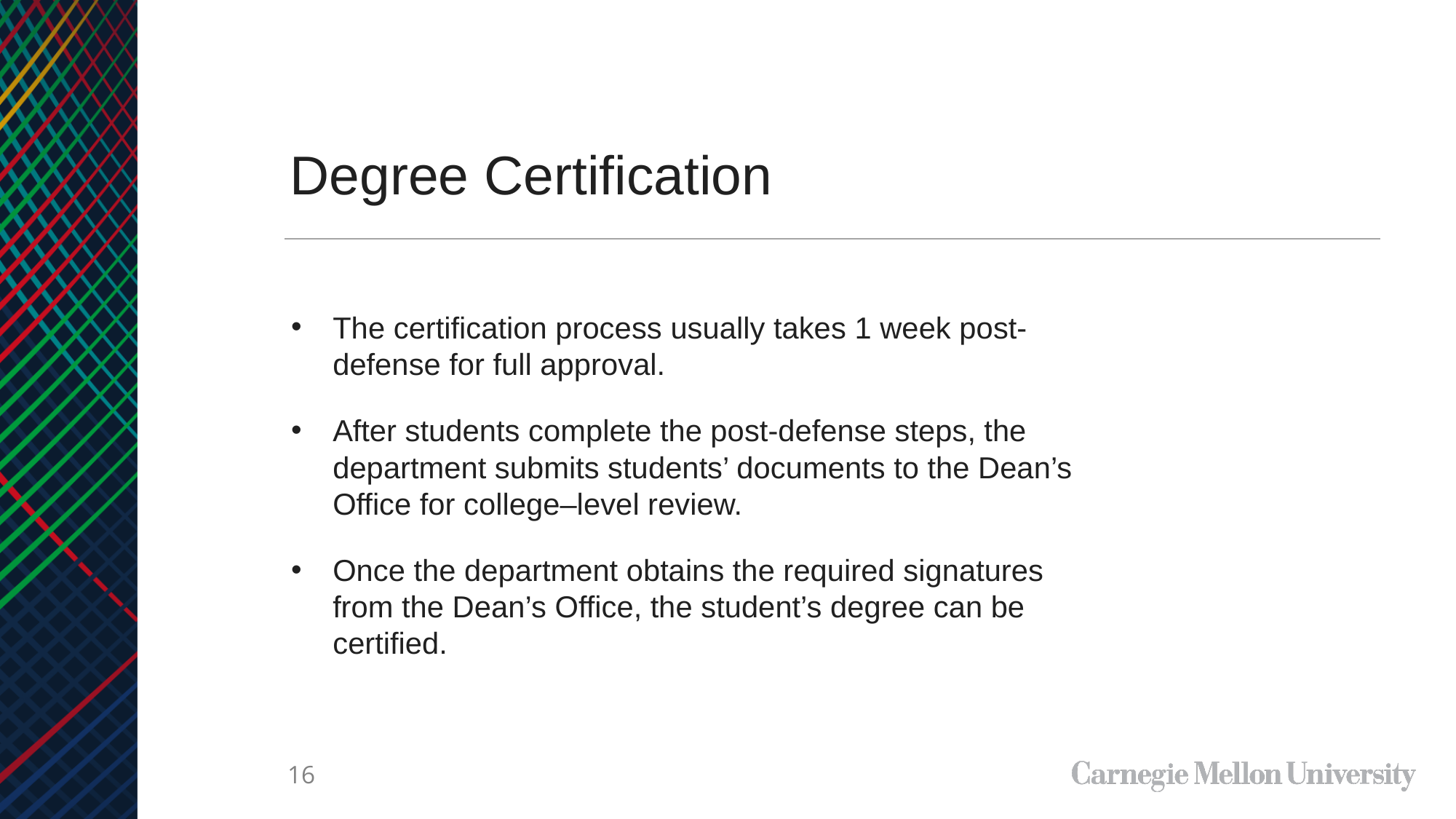

Degree Certification
The certification process usually takes 1 week post-defense for full approval.
After students complete the post-defense steps, the department submits students’ documents to the Dean’s Office for college–level review.
Once the department obtains the required signatures from the Dean’s Office, the student’s degree can be certified.

16